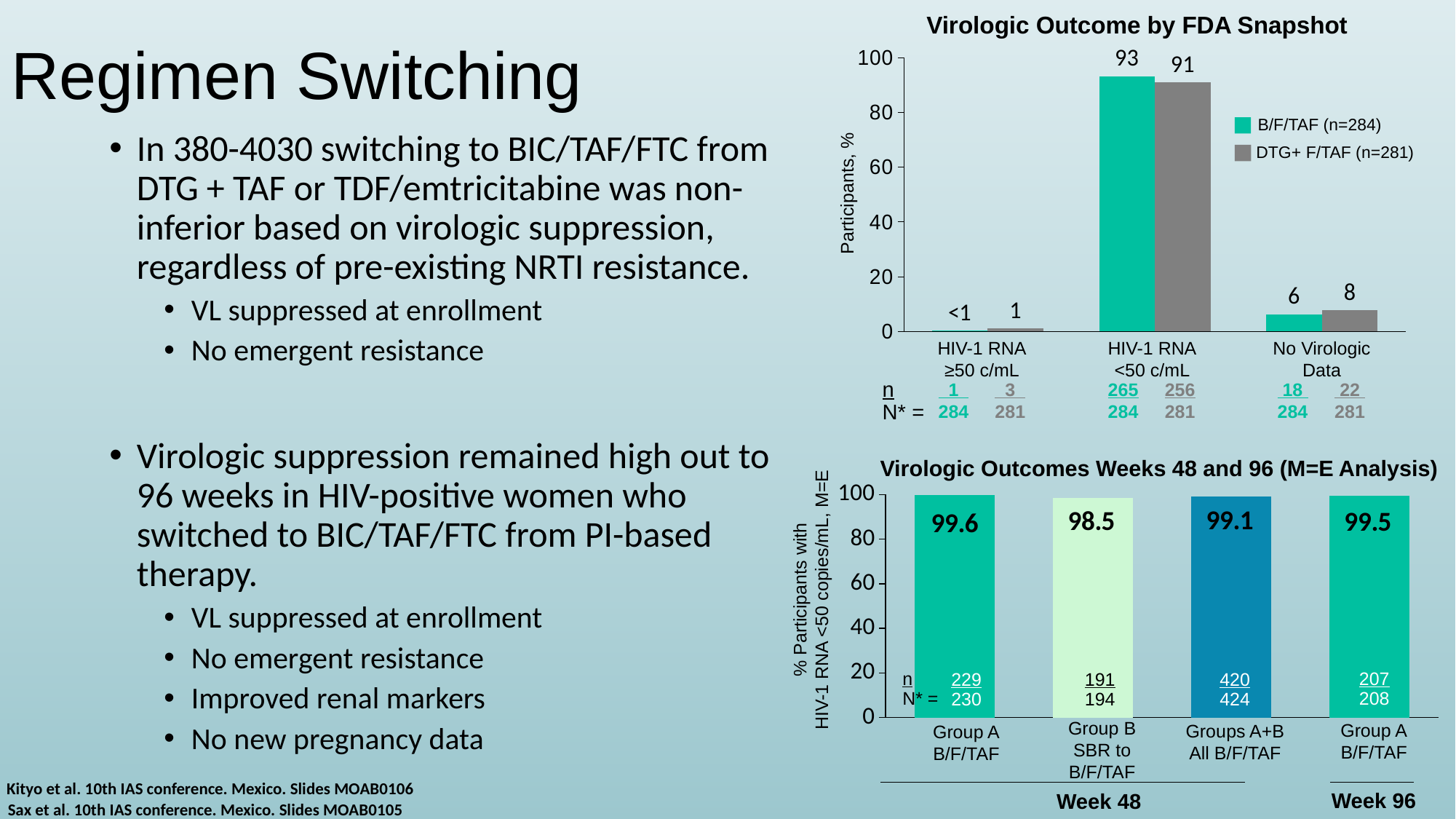

# Regimen Switching
  Virologic Outcome by FDA Snapshot

### Chart

| Category | B/F/TAF | ABC/3TC/DTG |
|---|---|---|
| f 24 | 0.4 | 1.1 |
| s 24 | 93.3 | 91.1 |
| nd 24 | 6.3 | 7.8 |
HIV-1 RNA
≥50 c/mL
HIV-1 RNA
<50 c/mL
No Virologic
Data
 1
284
 3
281
265
284
256
281
 18
284
 22
281
B/F/TAF (n=284)

DTG+ F/TAF (n=281)

In 380-4030 switching to BIC/TAF/FTC from DTG + TAF or TDF/emtricitabine was non-inferior based on virologic suppression, regardless of pre-existing NRTI resistance.
VL suppressed at enrollment
No emergent resistance

Virologic suppression remained high out to 96 weeks in HIV-positive women who switched to BIC/TAF/FTC from PI-based therapy.
VL suppressed at enrollment
No emergent resistance
Improved renal markers
No new pregnancy data

Participants, %

n
N* =
Virologic Outcomes Weeks 48 and 96 (M=E Analysis)

### Chart

| Category | B/F/TAF (n=234) |
|---|---|
| B/F/TAF | 99.6 |
| SBR to B/F/TAF | 98.5 |
| All B/F/TAF | 99.1 |
| B/F/TAF | 99.5 |
 % Participants with
HIV-1 RNA <50 copies/mL, M=E
n
N* =
207
208
229
230
191
194
420
424
Group B
SBR to B/F/TAF
Group A
B/F/TAF
Groups A+B
All B/F/TAF
Group A
B/F/TAF
Kityo et al. 10th IAS conference. Mexico. Slides MOAB0106
Week 96
Week 48
Sax et al. 10th IAS conference. Mexico. Slides MOAB0105